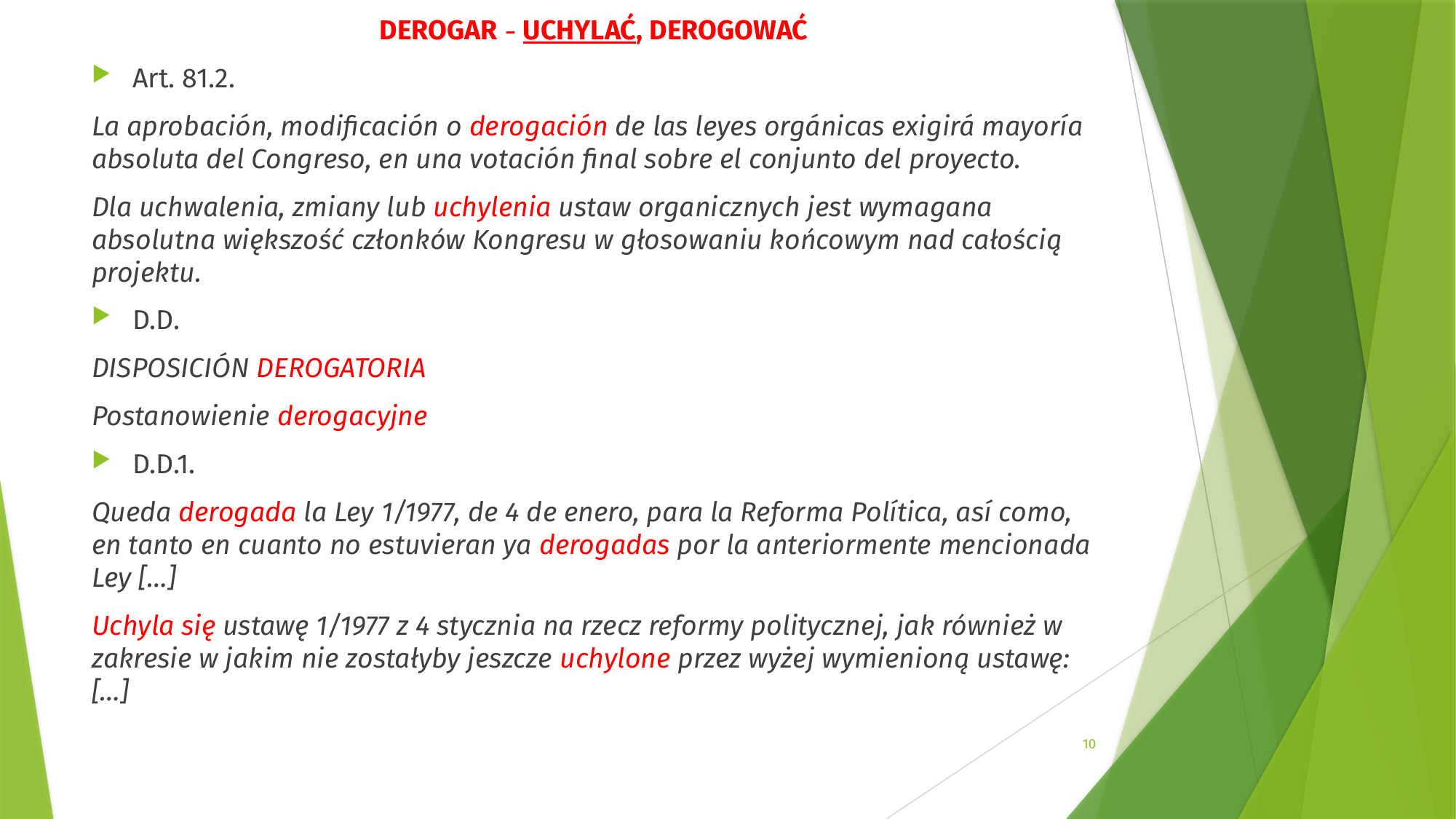

DEROGAR – UCHYLAĆ, DEROGOWAĆ
Art. 81.2.
La aprobación, modificación o derogación de las leyes orgánicas exigirá mayoría absoluta del Congreso, en una votación final sobre el conjunto del proyecto.
Dla uchwalenia, zmiany lub uchylenia ustaw organicznych jest wymagana absolutna większość członków Kongresu w głosowaniu końcowym nad całością projektu.
D.D.
DISPOSICIÓN DEROGATORIA
Postanowienie derogacyjne
D.D.1.
Queda derogada la Ley 1/1977, de 4 de enero, para la Reforma Política, así como, en tanto en cuanto no estuvieran ya derogadas por la anteriormente mencionada Ley […]
Uchyla się ustawę 1/1977 z 4 stycznia na rzecz reformy politycznej, jak również w zakresie w jakim nie zostałyby jeszcze uchylone przez wyżej wymienioną ustawę: […]

10